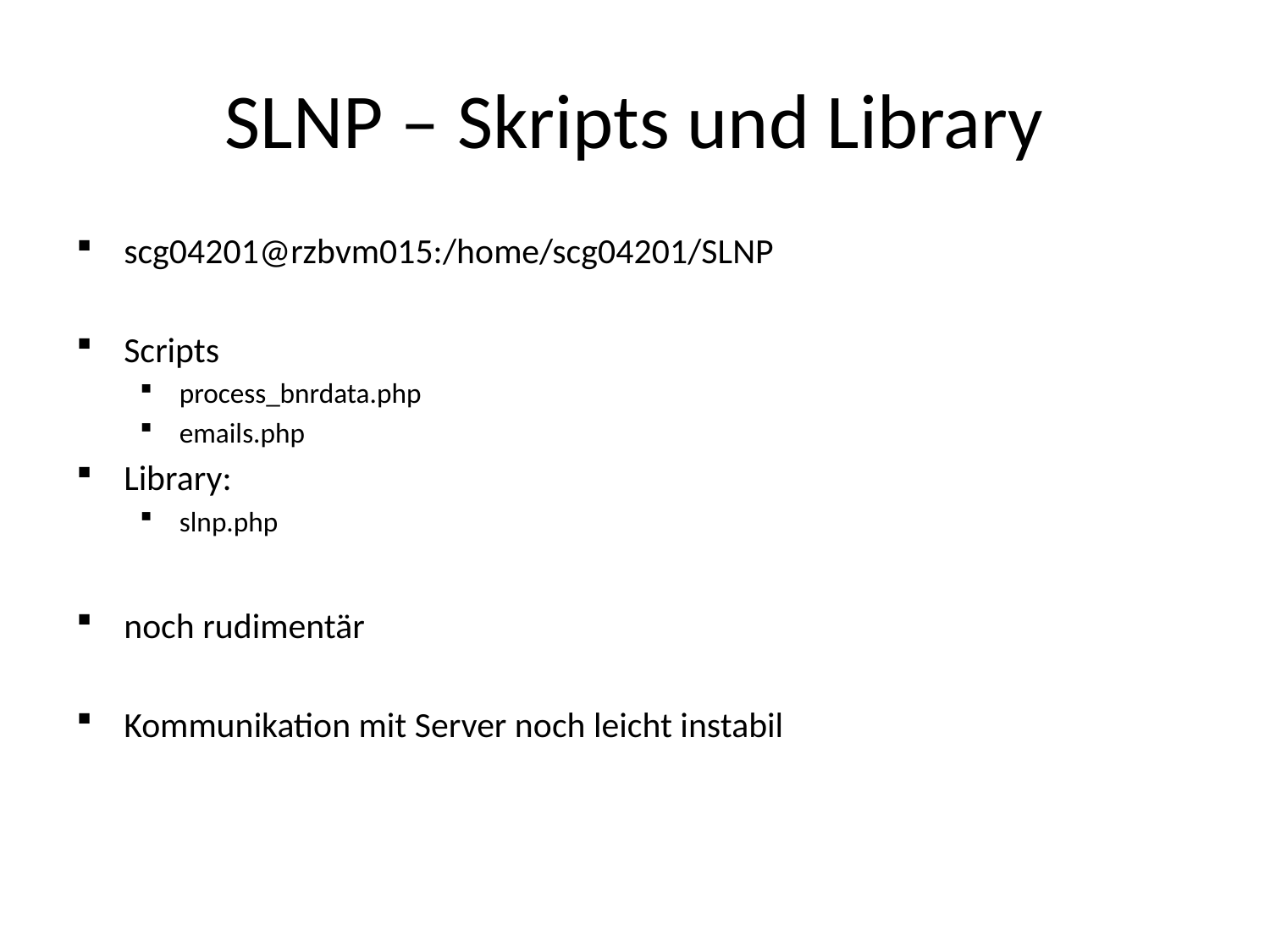

# SLNP – Skripts und Library
scg04201@rzbvm015:/home/scg04201/SLNP

Scripts
process_bnrdata.php
emails.php
Library:
slnp.php

noch rudimentär

Kommunikation mit Server noch leicht instabil